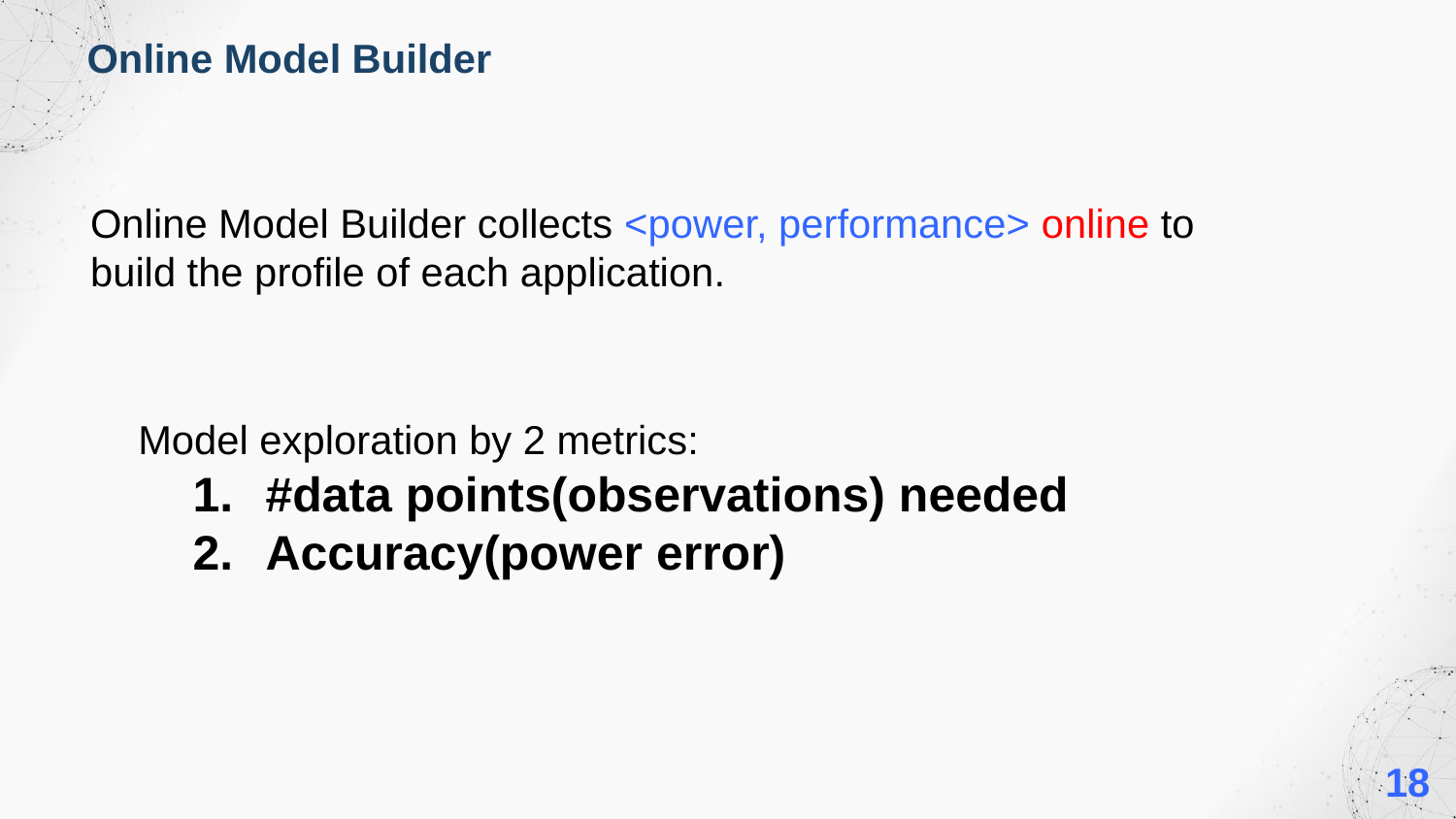

Online Model Builder
Online Model Builder collects <power, performance> online to build the profile of each application.
Model exploration by 2 metrics:
#data points(observations) needed
Accuracy(power error)

18